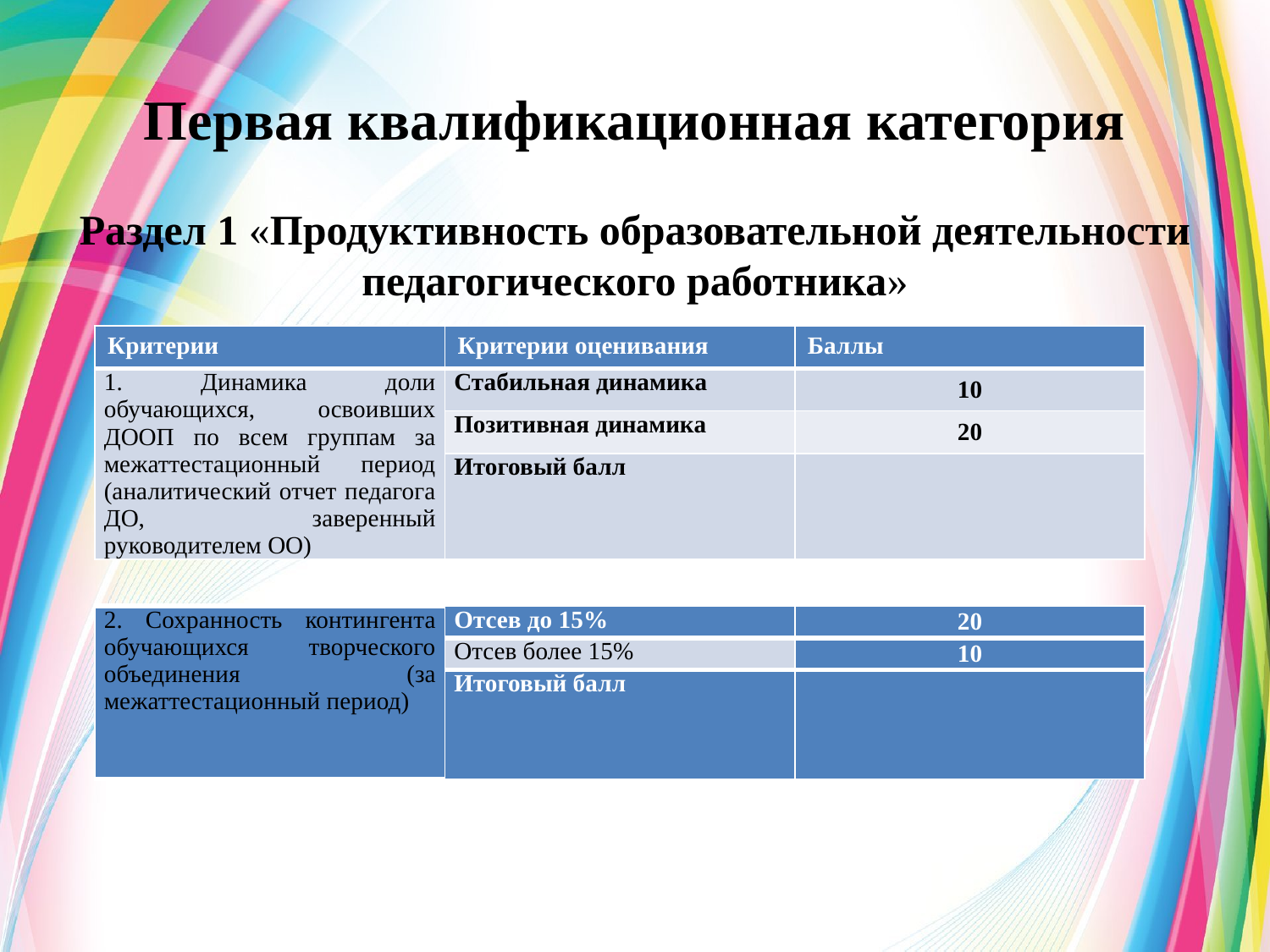

# Первая квалификационная категория
Раздел 1 «Продуктивность образовательной деятельности педагогического работника»

| Критерии | Критерии оценивания | Баллы |
| --- | --- | --- |
| 1. Динамика доли обучающихся, освоивших ДООП по всем группам за межаттестационный период (аналитический отчет педагога ДО, заверенный руководителем ОО) | Стабильная динамика | 10 |
|  | Позитивная динамика | 20 |
|  | Итоговый балл |  |
| 2. Сохранность контингента обучающихся творческого объединения (за межаттестационный период) | Отсев до 15% | 20 |
| --- | --- | --- |
|  | Отсев более 15% | 10 |
|  | Итоговый балл |  |